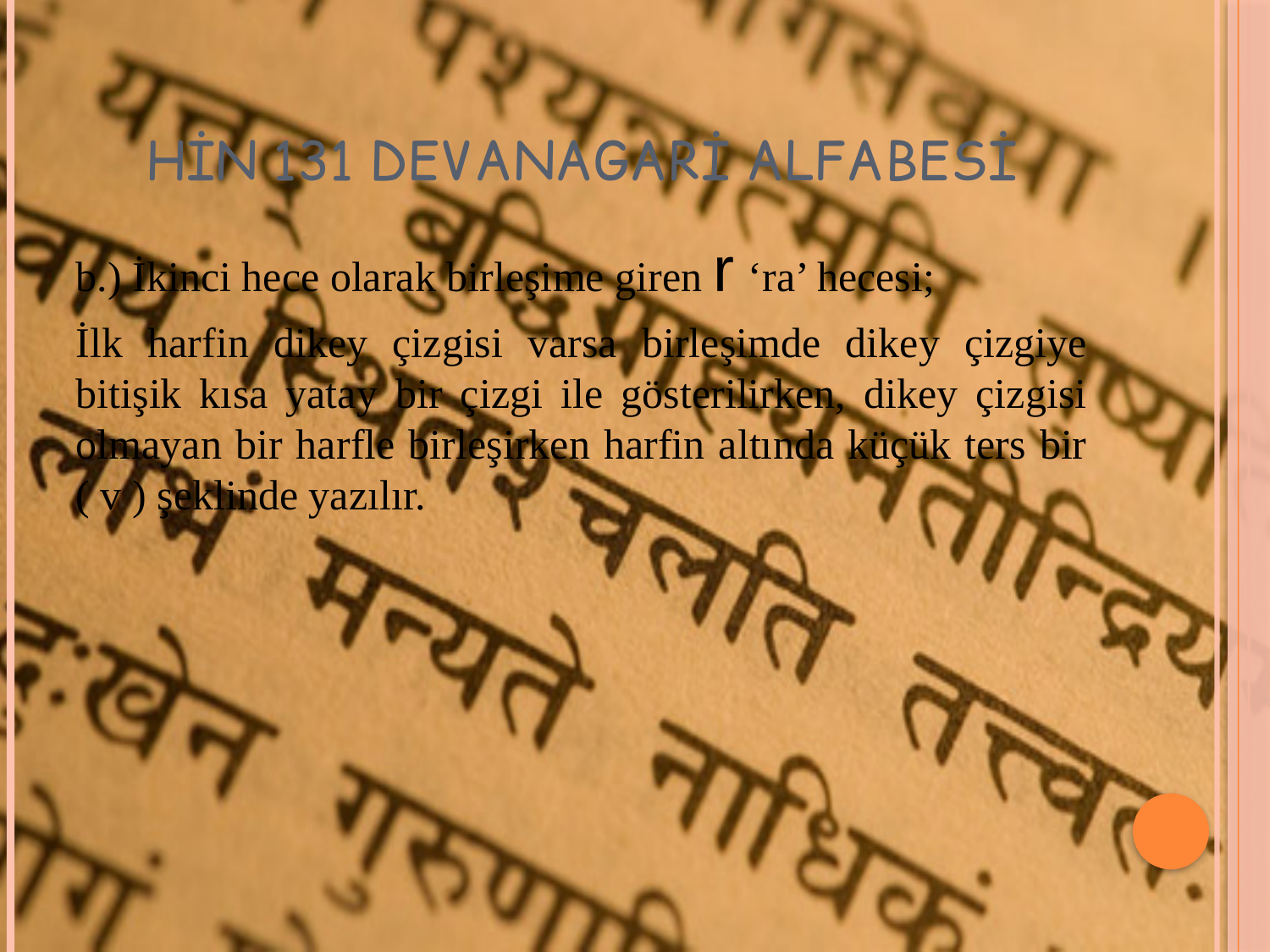

# HİN 131 DEVANAGARİ ALFABESİ
b.) İkinci hece olarak birleşime giren r ‘ra’ hecesi;
İlk harfin dikey çizgisi varsa birleşimde dikey çizgiye bitişik kısa yatay bir çizgi ile gösterilirken, dikey çizgisi olmayan bir harfle birleşirken harfin altında küçük ters bir ( v ) şeklinde yazılır.